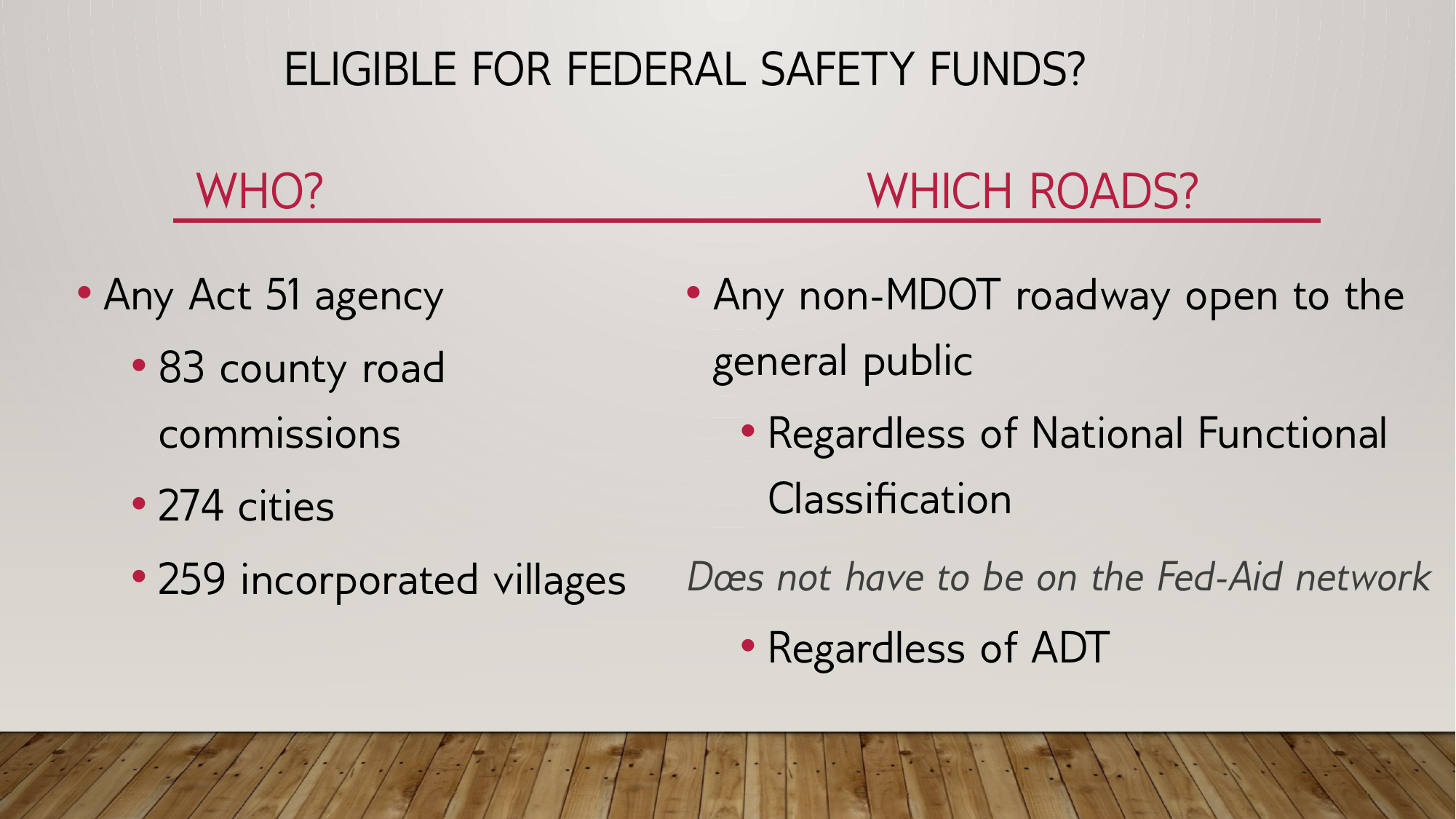

# Eligible for Federal safety funds?
Who?
Which Roads?
Any Act 51 agency
83 county road commissions
274 cities
259 incorporated villages
Any non-MDOT roadway open to the general public
Regardless of National Functional Classification
Does not have to be on the Fed-Aid network
Regardless of ADT